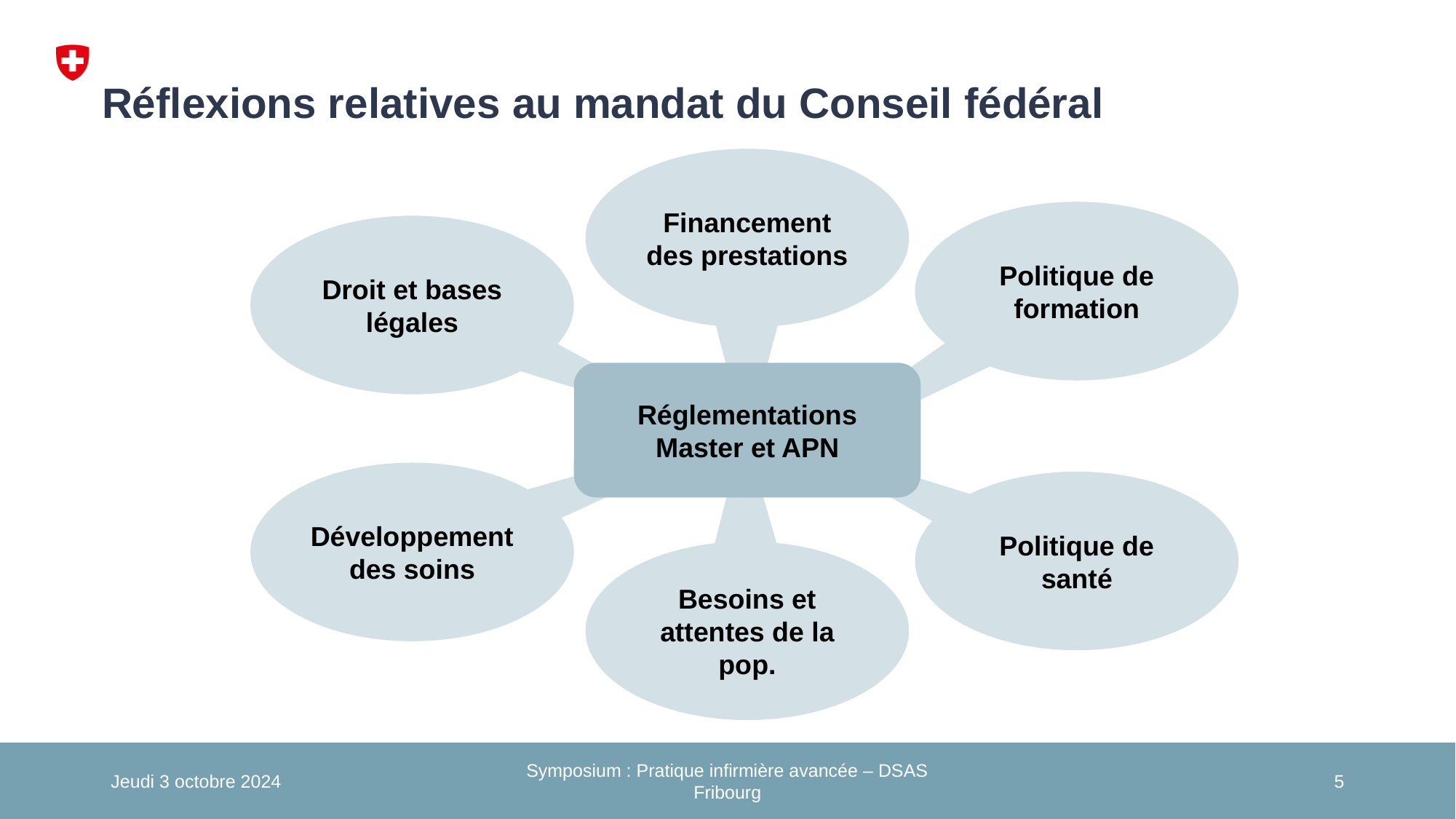

Réflexions relatives au mandat du Conseil fédéral

Financement des prestations
Politique de formation
Droit et bases légales
Réglementations Master et APN
Développement des soins
Politique de santé
Besoins et attentes de la pop.
Jeudi 3 octobre 2024
Symposium : Pratique infirmière avancée – DSAS Fribourg
5